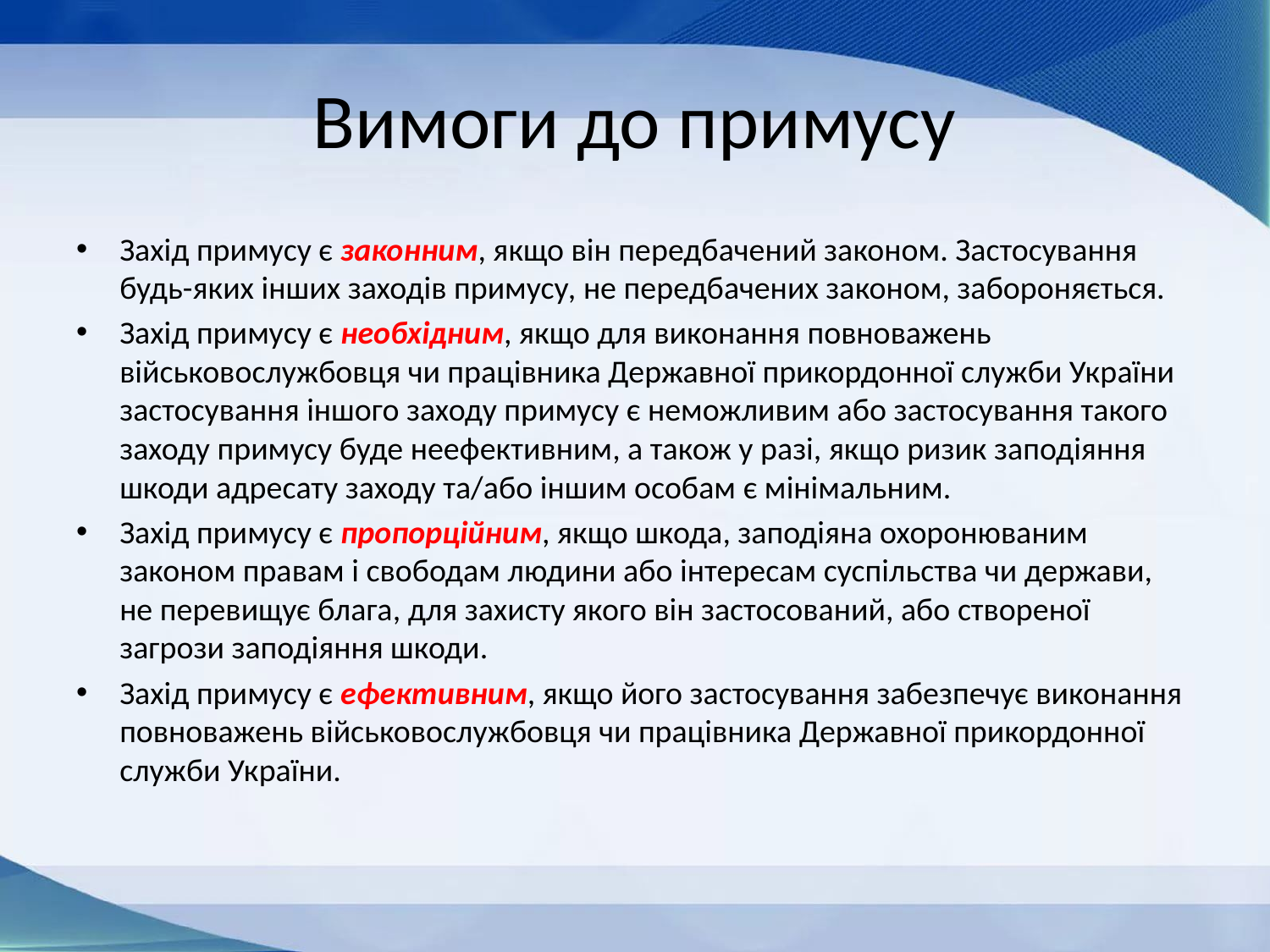

# Вимоги до примусу
Захід примусу є законним, якщо він передбачений законом. Застосування будь-яких інших заходів примусу, не передбачених законом, забороняється.
Захід примусу є необхідним, якщо для виконання повноважень військовослужбовця чи працівника Державної прикордонної служби України застосування іншого заходу примусу є неможливим або застосування такого заходу примусу буде неефективним, а також у разі, якщо ризик заподіяння шкоди адресату заходу та/або іншим особам є мінімальним.
Захід примусу є пропорційним, якщо шкода, заподіяна охоронюваним законом правам і свободам людини або інтересам суспільства чи держави, не перевищує блага, для захисту якого він застосований, або створеної загрози заподіяння шкоди.
Захід примусу є ефективним, якщо його застосування забезпечує виконання повноважень військовослужбовця чи працівника Державної прикордонної служби України.